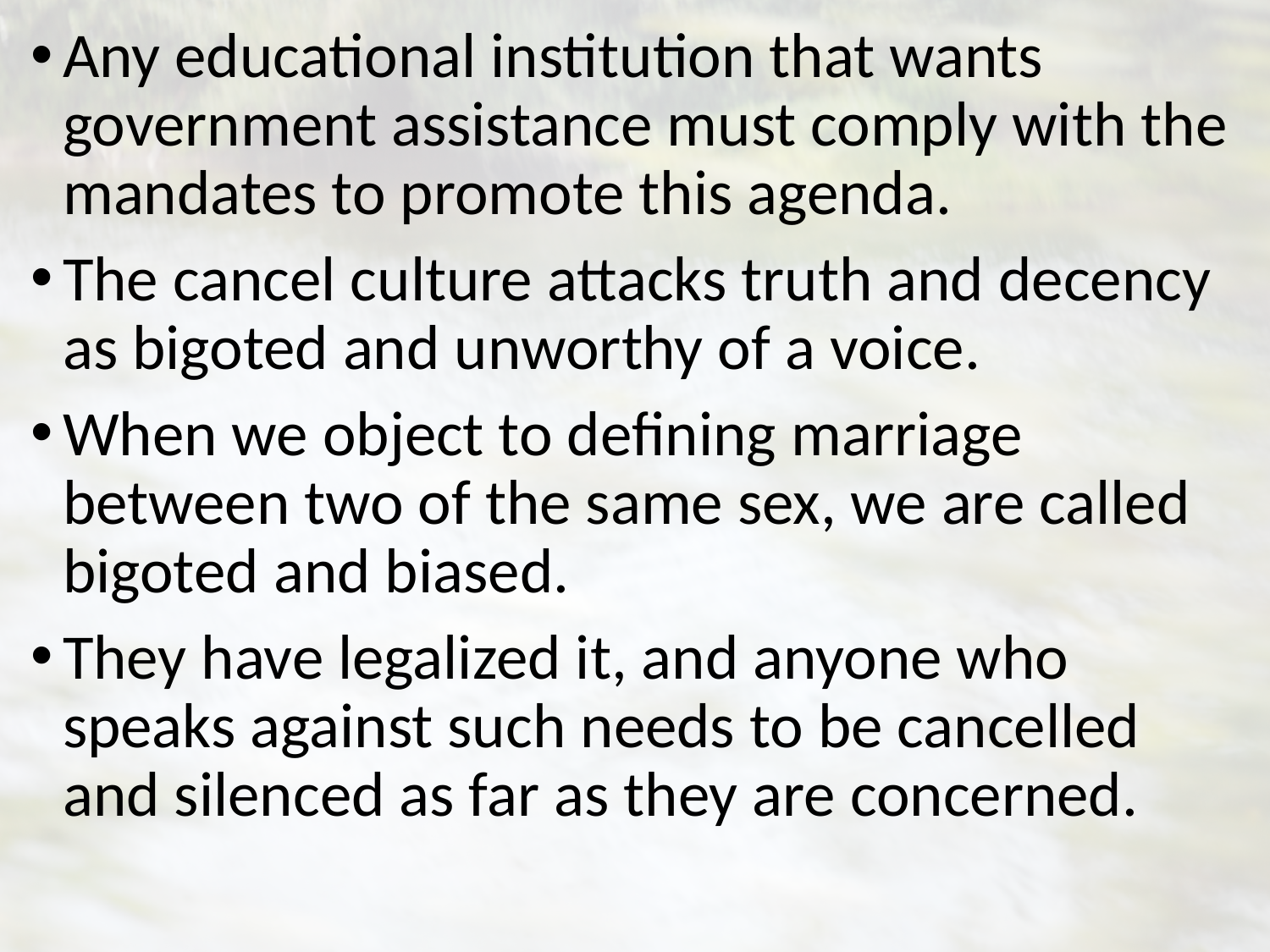

Any educational institution that wants government assistance must comply with the mandates to promote this agenda.
The cancel culture attacks truth and decency as bigoted and unworthy of a voice.
When we object to defining marriage between two of the same sex, we are called bigoted and biased.
They have legalized it, and anyone who speaks against such needs to be cancelled and silenced as far as they are concerned.